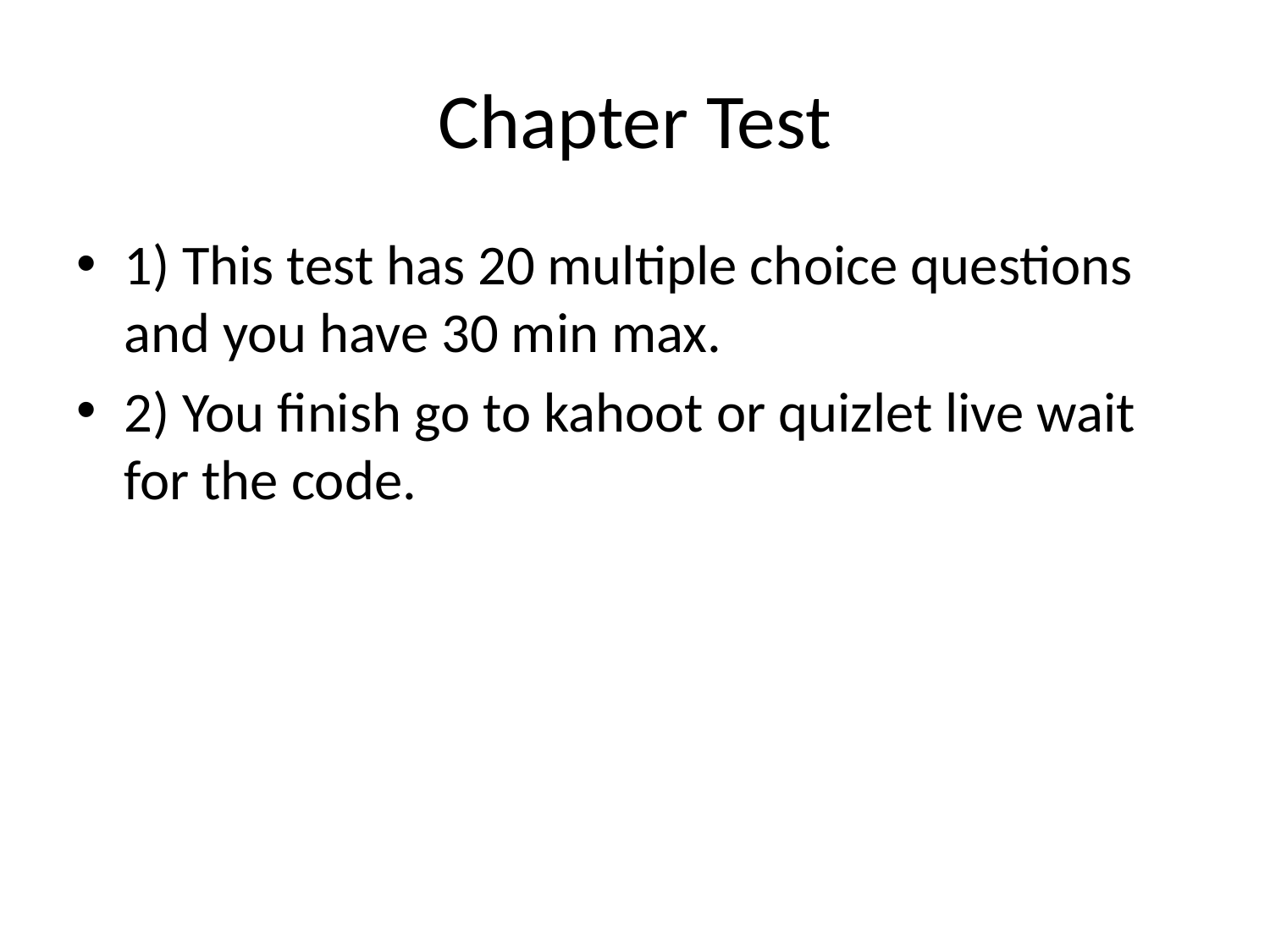

# Chapter Test
1) This test has 20 multiple choice questions and you have 30 min max.
2) You finish go to kahoot or quizlet live wait for the code.